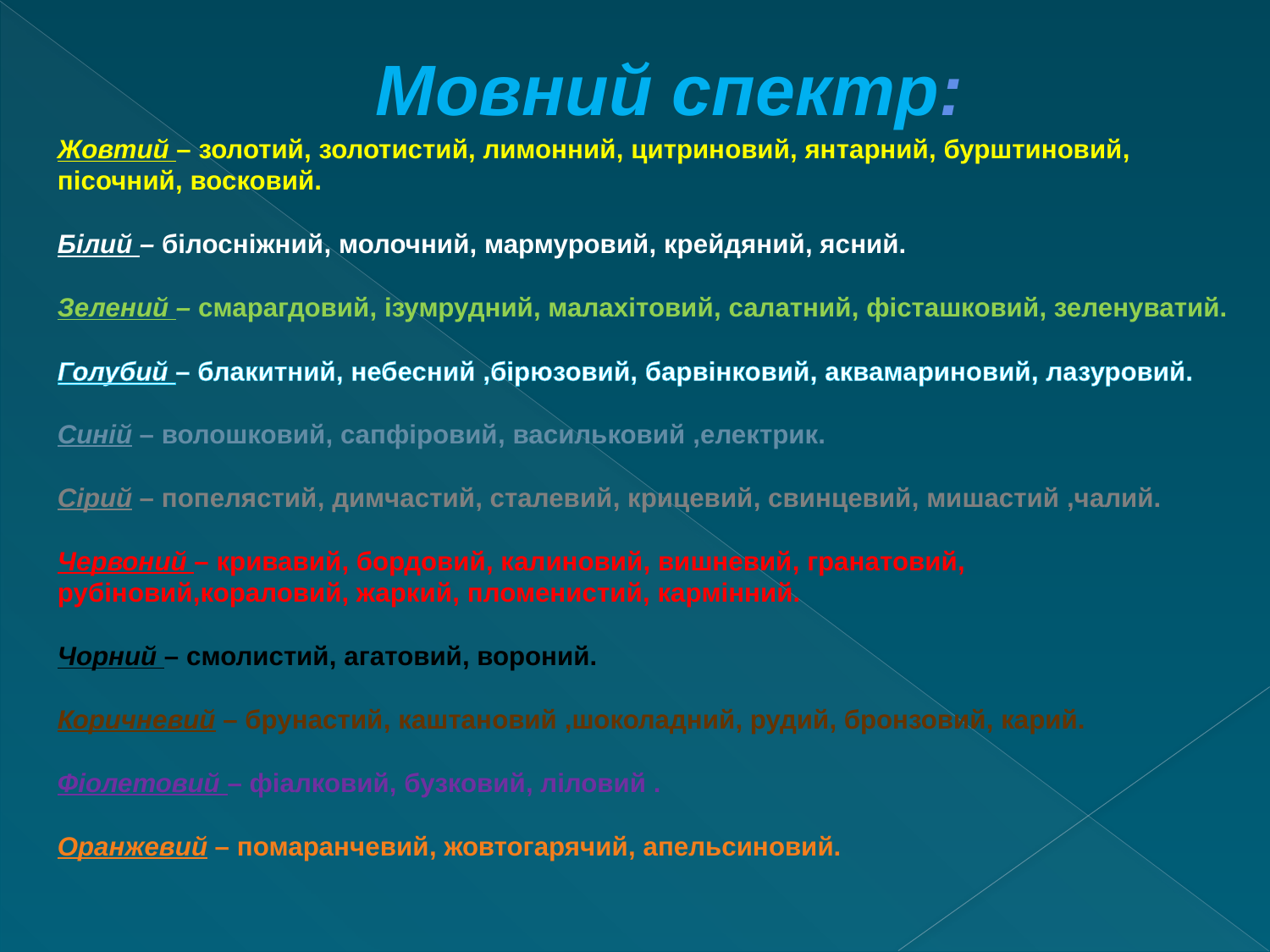

# Мовний спектр:
Жовтий – золотий, золотистий, лимонний, цитриновий, янтарний, бурштиновий, пісочний, восковий.

Білий – білосніжний, молочний, мармуровий, крейдяний, ясний.

Зелений – смарагдовий, ізумрудний, малахітовий, салатний, фісташковий, зеленуватий.

Голубий – блакитний, небесний ,бірюзовий, барвінковий, аквамариновий, лазуровий.

Синій – волошковий, сапфіровий, васильковий ,електрик.

Сірий – попелястий, димчастий, сталевий, крицевий, свинцевий, мишастий ,чалий.

Червоний – кривавий, бордовий, калиновий, вишневий, гранатовий, рубіновий,кораловий, жаркий, пломенистий, кармінний.

Чорний – смолистий, агатовий, вороний.

Коричневий – брунастий, каштановий ,шоколадний, рудий, бронзовий, карий.

Фіолетовий – фіалковий, бузковий, ліловий .

Оранжевий – помаранчевий, жовтогарячий, апельсиновий.